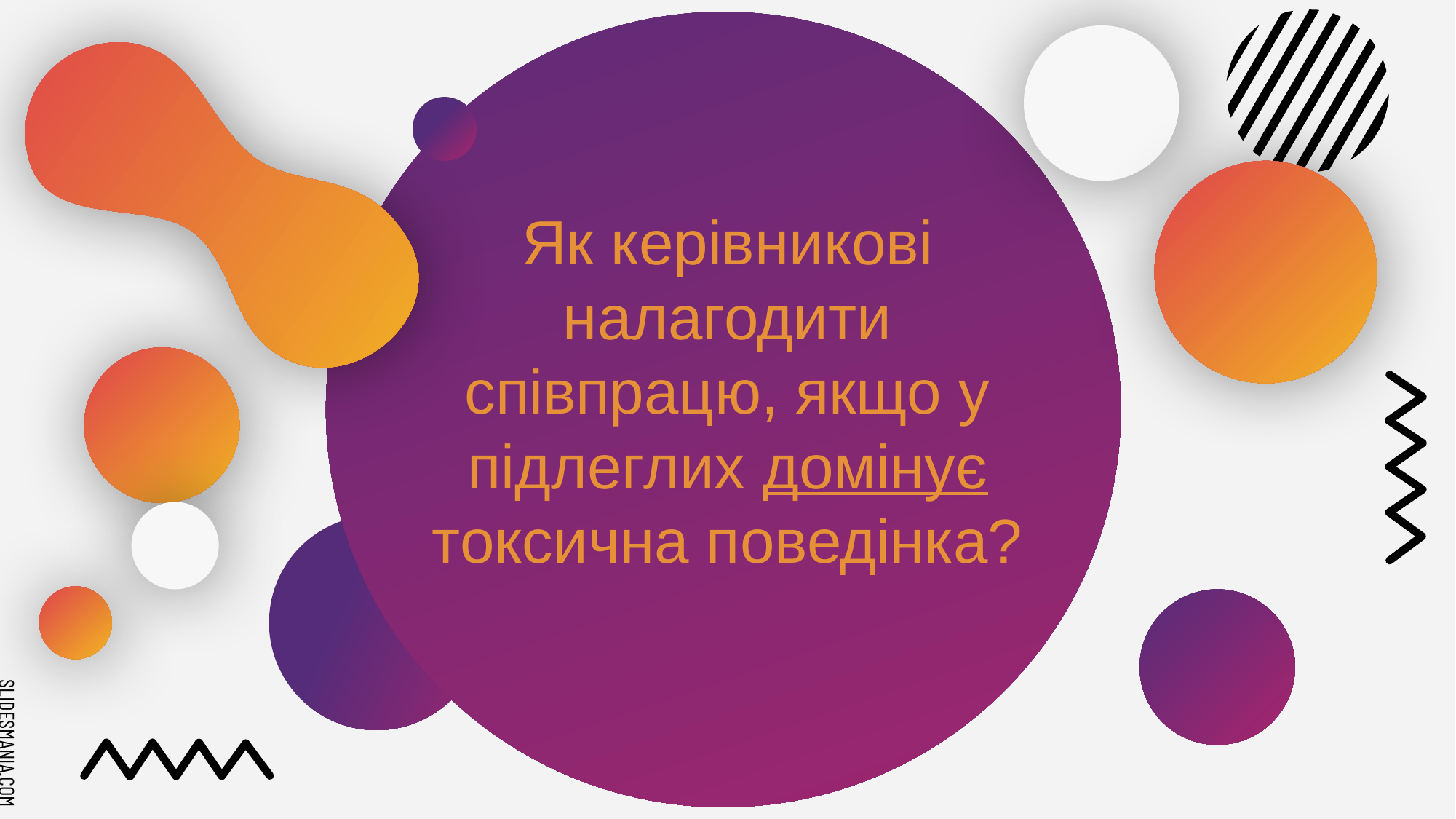

Як керівникові налагодити співпрацю, якщо у підлеглих домінує токсична поведінка?